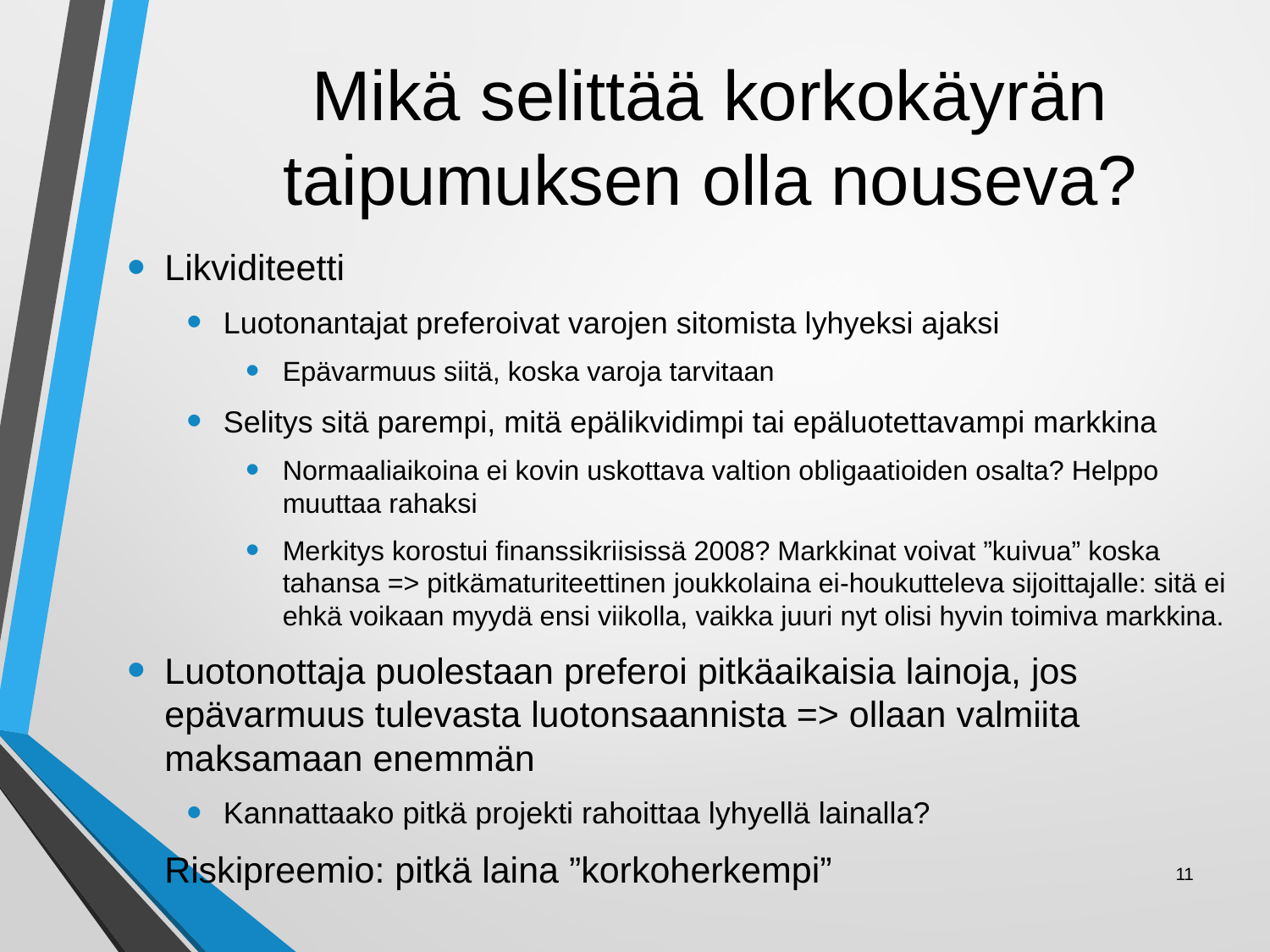

# Mikä selittää korkokäyrän taipumuksen olla nouseva?
Likviditeetti
Luotonantajat preferoivat varojen sitomista lyhyeksi ajaksi
Epävarmuus siitä, koska varoja tarvitaan
Selitys sitä parempi, mitä epälikvidimpi tai epäluotettavampi markkina
Normaaliaikoina ei kovin uskottava valtion obligaatioiden osalta? Helppo muuttaa rahaksi
Merkitys korostui finanssikriisissä 2008? Markkinat voivat ”kuivua” koska tahansa => pitkämaturiteettinen joukkolaina ei-houkutteleva sijoittajalle: sitä ei ehkä voikaan myydä ensi viikolla, vaikka juuri nyt olisi hyvin toimiva markkina.
Luotonottaja puolestaan preferoi pitkäaikaisia lainoja, jos epävarmuus tulevasta luotonsaannista => ollaan valmiita maksamaan enemmän
Kannattaako pitkä projekti rahoittaa lyhyellä lainalla?
Riskipreemio: pitkä laina ”korkoherkempi”

11